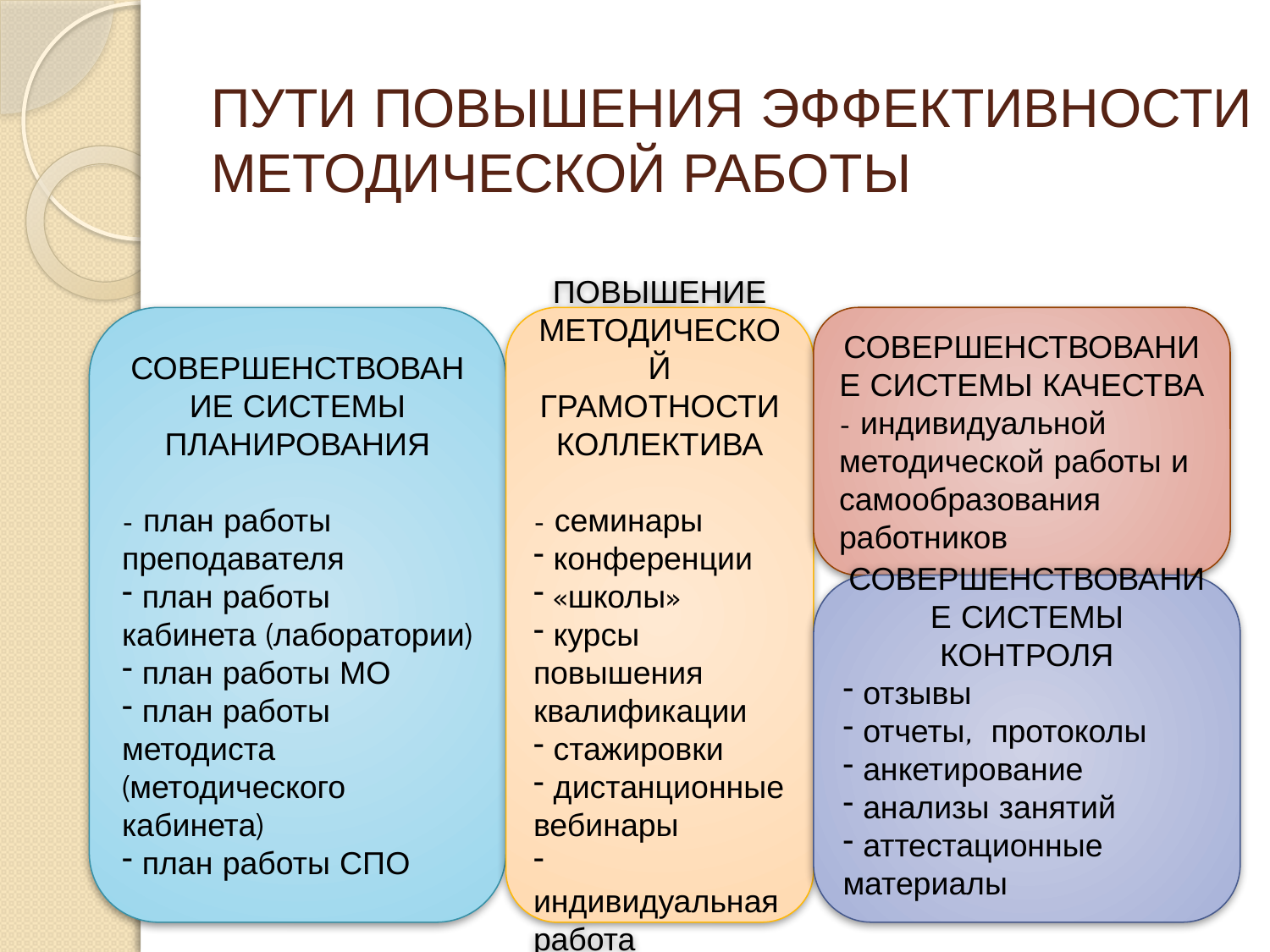

# ПУТИ ПОВЫШЕНИЯ ЭФФЕКТИВНОСТИ МЕТОДИЧЕСКОЙ РАБОТЫ
СОВЕРШЕНСТВОВАНИЕ СИСТЕМЫ ПЛАНИРОВАНИЯ

- план работы преподавателя
 план работы кабинета (лаборатории)
 план работы МО
 план работы методиста (методического кабинета)
 план работы СПО
ПОВЫШЕНИЕ МЕТОДИЧЕСКОЙ ГРАМОТНОСТИ КОЛЛЕКТИВА

- семинары
 конференции
 «школы»
 курсы повышения квалификации
 стажировки
 дистанционные вебинары
 индивидуальная работа
СОВЕРШЕНСТВОВАНИЕ СИСТЕМЫ КАЧЕСТВА
- индивидуальной методической работы и самообразования работников
СОВЕРШЕНСТВОВАНИЕ СИСТЕМЫ КОНТРОЛЯ
 отзывы
 отчеты,  протоколы
 анкетирование
 анализы занятий
 аттестационные материалы